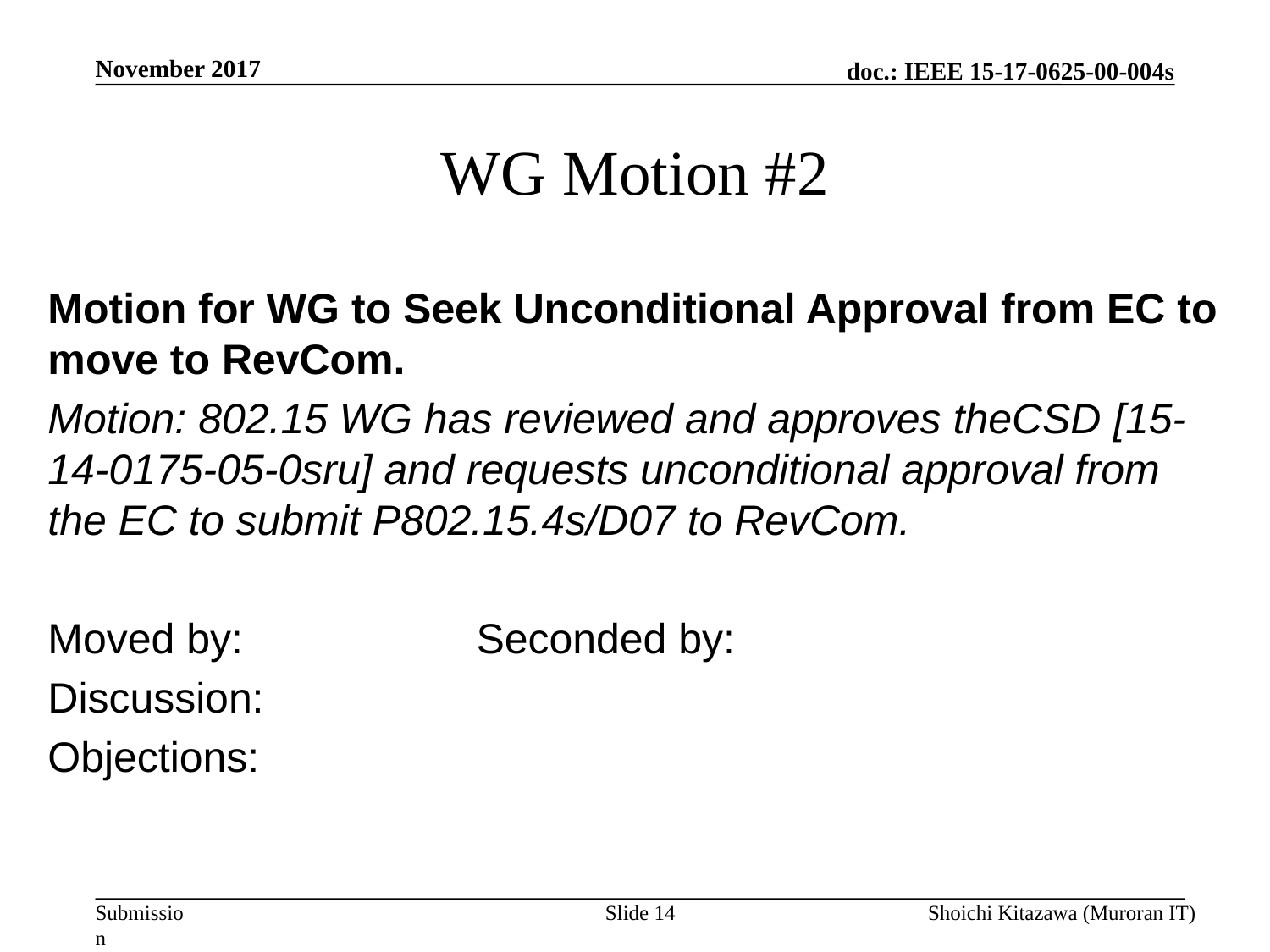

November 2017
# WG Motion #2
Motion for WG to Seek Unconditional Approval from EC to move to RevCom.
Motion: 802.15 WG has reviewed and approves theCSD [15-14-0175-05-0sru] and requests unconditional approval from the EC to submit P802.15.4s/D07 to RevCom.

Moved by: 		Seconded by:
Discussion:
Objections:

Slide 14
Shoichi Kitazawa (Muroran IT)